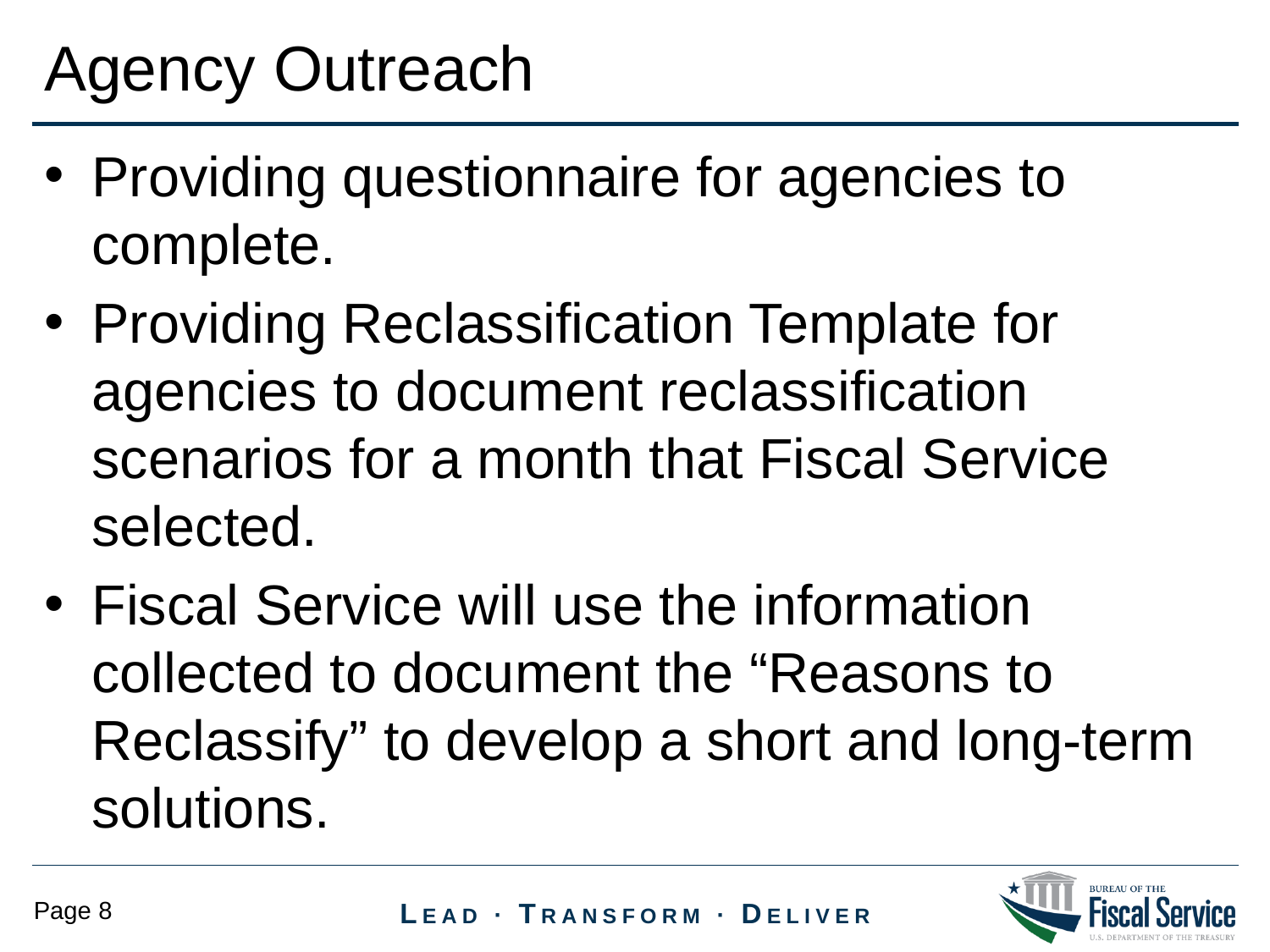

Agency Outreach
Providing questionnaire for agencies to complete.
Providing Reclassification Template for agencies to document reclassification scenarios for a month that Fiscal Service selected.
Fiscal Service will use the information collected to document the “Reasons to Reclassify” to develop a short and long-term solutions.